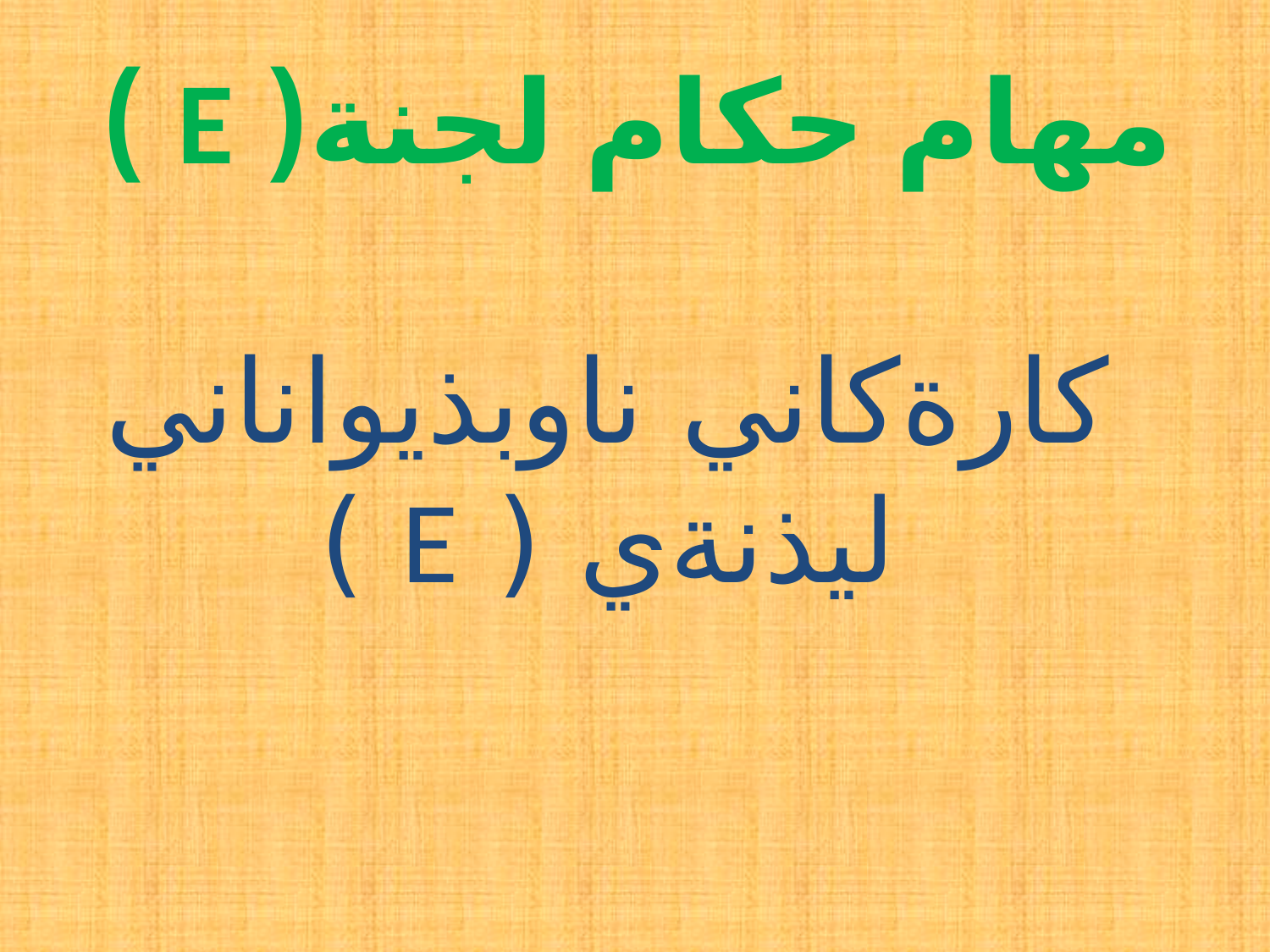

# مهام حكام لجنة( E ) كارةكاني ناوبذيواناني ليذنةي ( E )